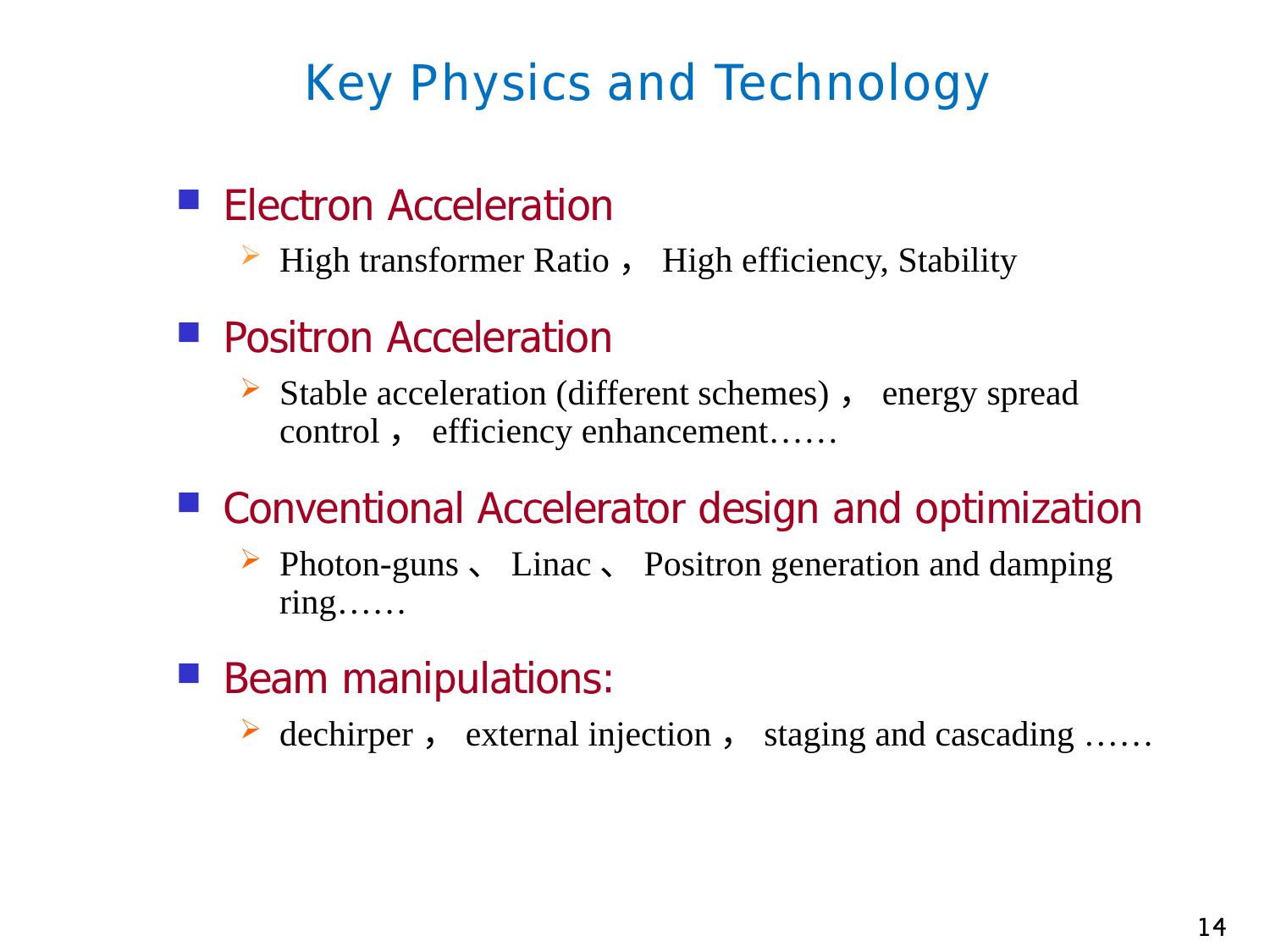

Key Physics and Technology
Electron Acceleration
High transformer Ratio，High efficiency, Stability

Positron Acceleration
Stable acceleration (different schemes)，energy spread control，efficiency enhancement……

Conventional Accelerator design and optimization
Photon-guns、Linac、Positron generation and damping ring……

Beam manipulations:
dechirper，external injection，staging and cascading ……

14